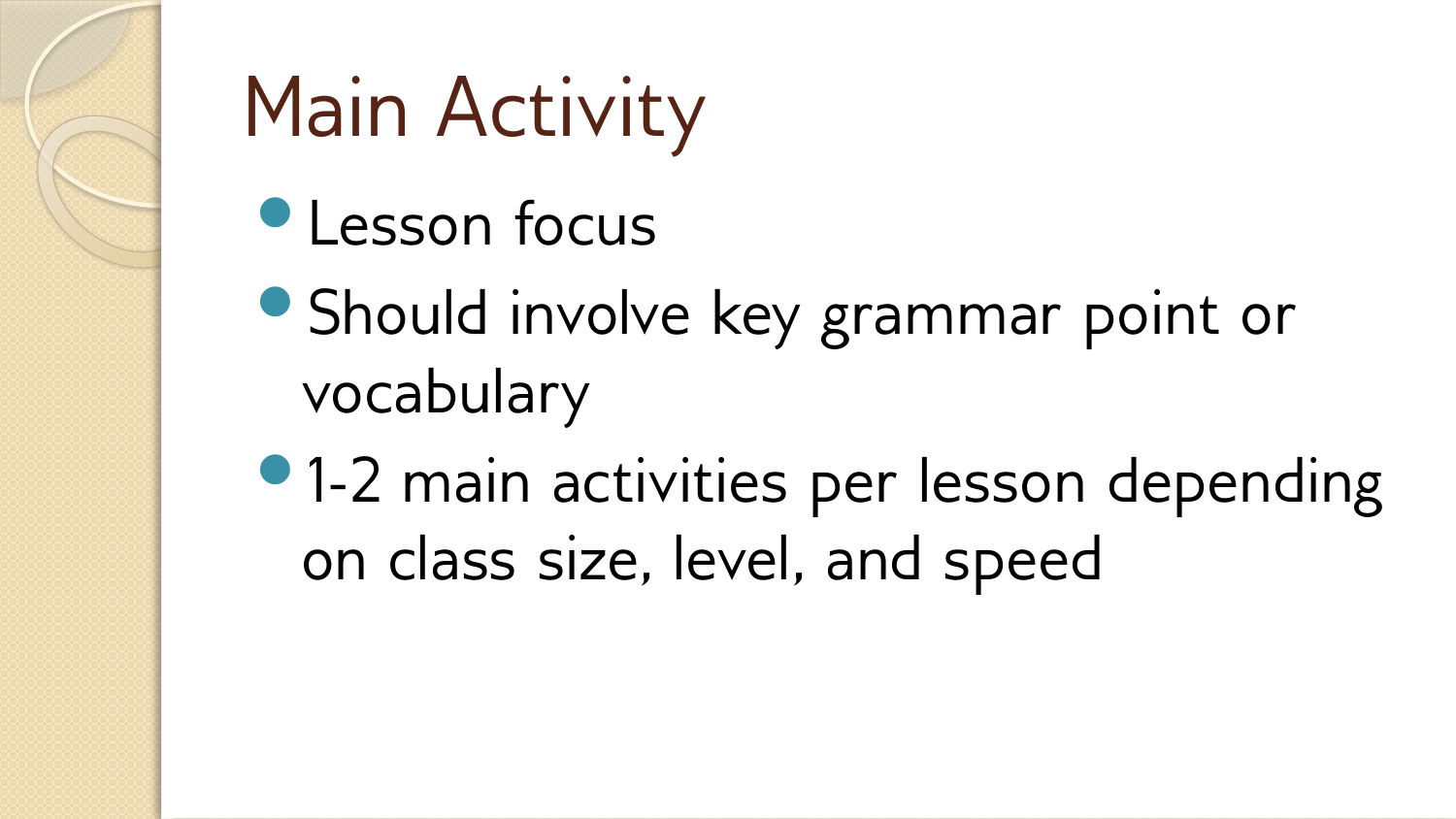

# Main Activity
Lesson focus
Should involve key grammar point or vocabulary
1-2 main activities per lesson depending on class size, level, and speed